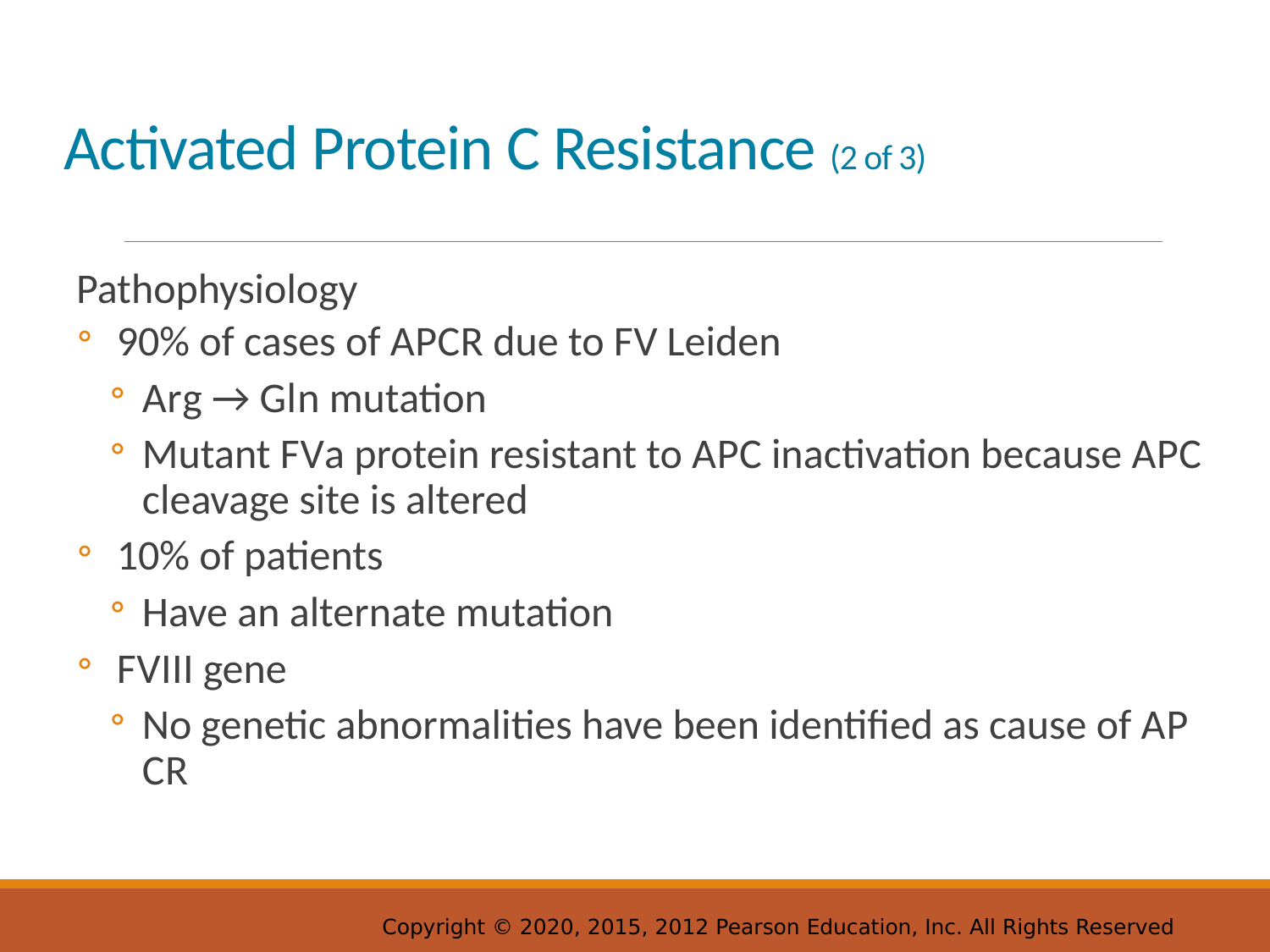

# Activated Protein C Resistance (2 of 3)
Pathophysiology
90% of cases of A P C R due to F V Leiden
A r g → G l3n mutation
Mutant F V a protein resistant to A P C inactivation because A P C cleavage site is altered
10% of patients
Have an alternate mutation
F V I I I gene
No genetic abnormalities have been identified as cause of A P C R